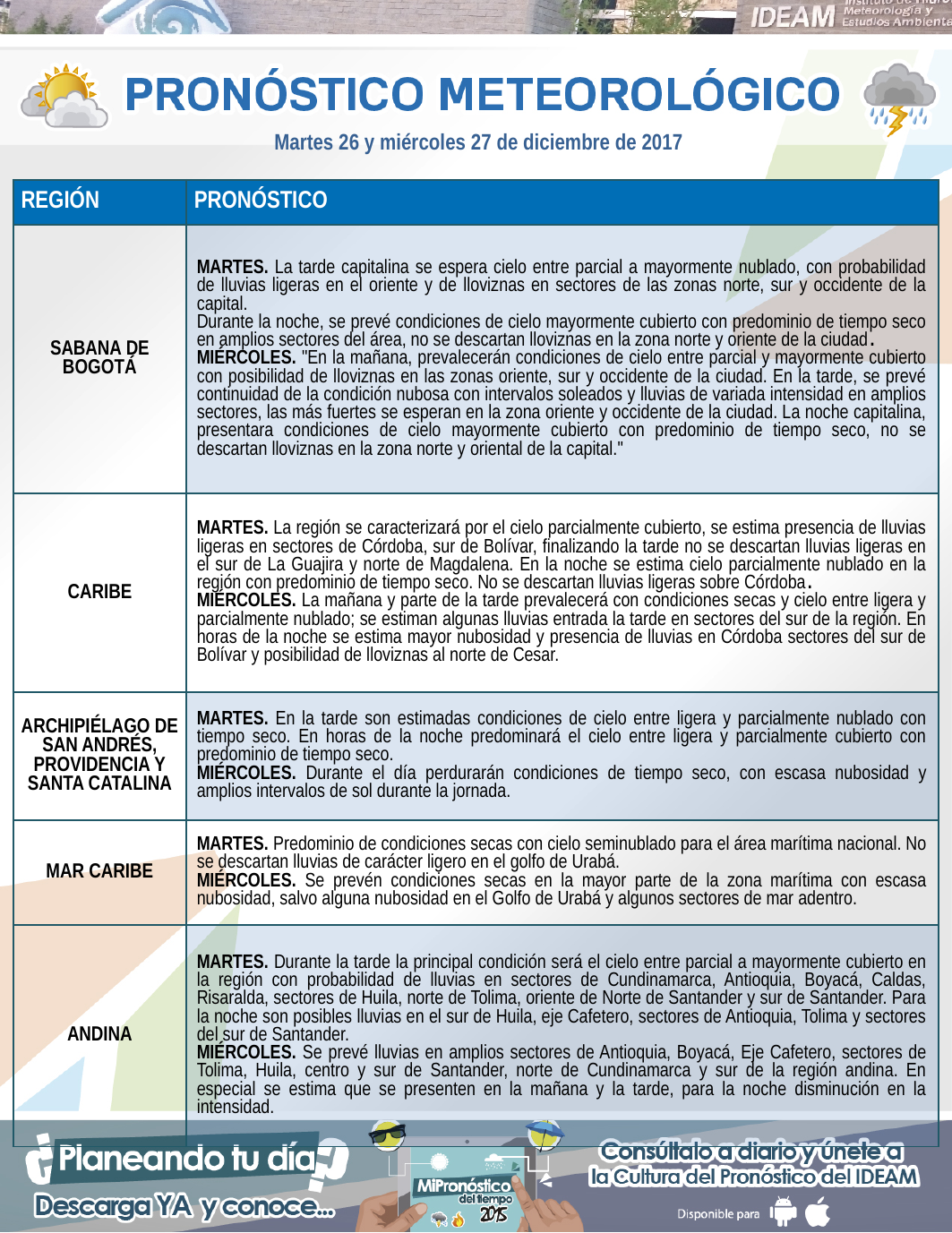

Martes 26 y miércoles 27 de diciembre de 2017
| REGIÓN | PRONÓSTICO |
| --- | --- |
| SABANA DE BOGOTÁ | MARTES. La tarde capitalina se espera cielo entre parcial a mayormente nublado, con probabilidad de lluvias ligeras en el oriente y de lloviznas en sectores de las zonas norte, sur y occidente de la capital. Durante la noche, se prevé condiciones de cielo mayormente cubierto con predominio de tiempo seco en amplios sectores del área, no se descartan lloviznas en la zona norte y oriente de la ciudad. MIÉRCOLES. "En la mañana, prevalecerán condiciones de cielo entre parcial y mayormente cubierto con posibilidad de lloviznas en las zonas oriente, sur y occidente de la ciudad. En la tarde, se prevé continuidad de la condición nubosa con intervalos soleados y lluvias de variada intensidad en amplios sectores, las más fuertes se esperan en la zona oriente y occidente de la ciudad. La noche capitalina, presentara condiciones de cielo mayormente cubierto con predominio de tiempo seco, no se descartan lloviznas en la zona norte y oriental de la capital." |
| CARIBE | MARTES. La región se caracterizará por el cielo parcialmente cubierto, se estima presencia de lluvias ligeras en sectores de Córdoba, sur de Bolívar, finalizando la tarde no se descartan lluvias ligeras en el sur de La Guajira y norte de Magdalena. En la noche se estima cielo parcialmente nublado en la región con predominio de tiempo seco. No se descartan lluvias ligeras sobre Córdoba. MIÉRCOLES. La mañana y parte de la tarde prevalecerá con condiciones secas y cielo entre ligera y parcialmente nublado; se estiman algunas lluvias entrada la tarde en sectores del sur de la región. En horas de la noche se estima mayor nubosidad y presencia de lluvias en Córdoba sectores del sur de Bolívar y posibilidad de lloviznas al norte de Cesar. |
| ARCHIPIÉLAGO DE SAN ANDRÉS, PROVIDENCIA Y SANTA CATALINA | MARTES. En la tarde son estimadas condiciones de cielo entre ligera y parcialmente nublado con tiempo seco. En horas de la noche predominará el cielo entre ligera y parcialmente cubierto con predominio de tiempo seco. MIÉRCOLES. Durante el día perdurarán condiciones de tiempo seco, con escasa nubosidad y amplios intervalos de sol durante la jornada. |
| MAR CARIBE | MARTES. Predominio de condiciones secas con cielo seminublado para el área marítima nacional. No se descartan lluvias de carácter ligero en el golfo de Urabá. MIÉRCOLES. Se prevén condiciones secas en la mayor parte de la zona marítima con escasa nubosidad, salvo alguna nubosidad en el Golfo de Urabá y algunos sectores de mar adentro. |
| ANDINA | MARTES. Durante la tarde la principal condición será el cielo entre parcial a mayormente cubierto en la región con probabilidad de lluvias en sectores de Cundinamarca, Antioquia, Boyacá, Caldas, Risaralda, sectores de Huila, norte de Tolima, oriente de Norte de Santander y sur de Santander. Para la noche son posibles lluvias en el sur de Huila, eje Cafetero, sectores de Antioquia, Tolima y sectores del sur de Santander. MIÉRCOLES. Se prevé lluvias en amplios sectores de Antioquia, Boyacá, Eje Cafetero, sectores de Tolima, Huila, centro y sur de Santander, norte de Cundinamarca y sur de la región andina. En especial se estima que se presenten en la mañana y la tarde, para la noche disminución en la intensidad. |